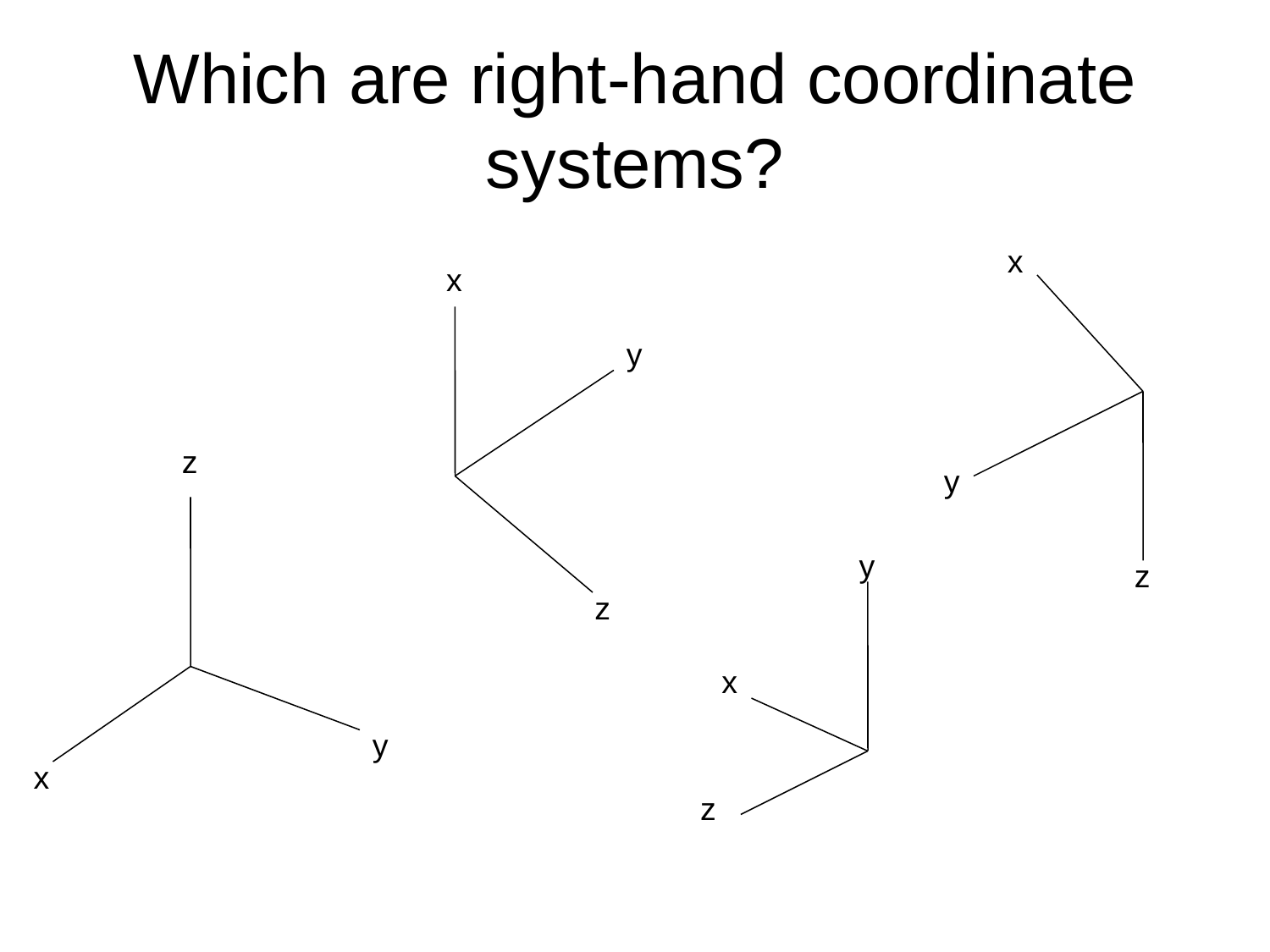

# Which are right-hand coordinate systems?
x
x

y
z
y

y
z
z

x
y
x
z